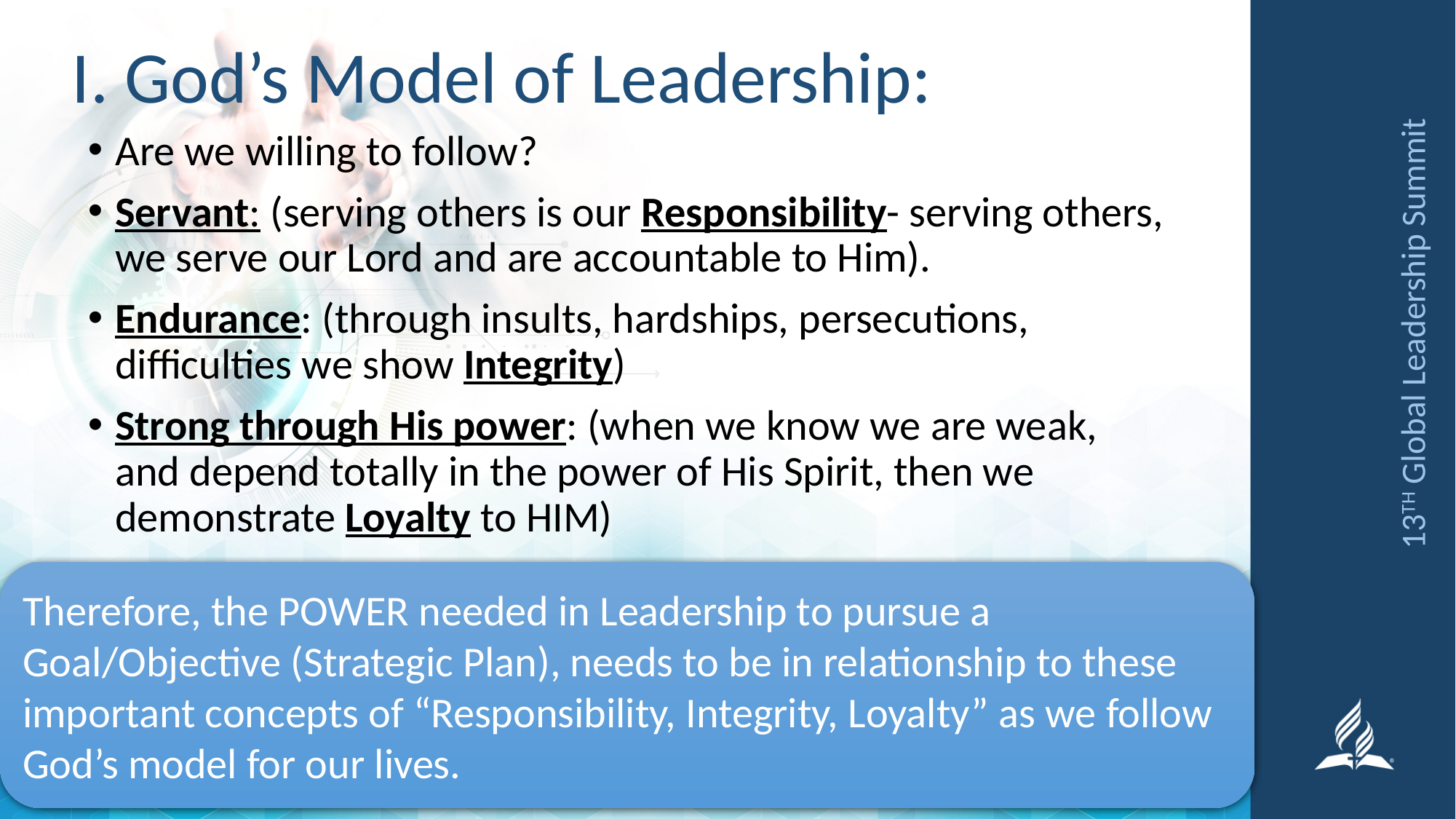

# I. God’s Model of Leadership:
Are we willing to follow?
Servant: (serving others is our Responsibility- serving others, we serve our Lord and are accountable to Him).
Endurance: (through insults, hardships, persecutions, difficulties we show Integrity)
Strong through His power: (when we know we are weak, and depend totally in the power of His Spirit, then we demonstrate Loyalty to HIM)
13TH Global Leadership Summit
Therefore, the POWER needed in Leadership to pursue a Goal/Objective (Strategic Plan), needs to be in relationship to these important concepts of “Responsibility, Integrity, Loyalty” as we follow God’s model for our lives.